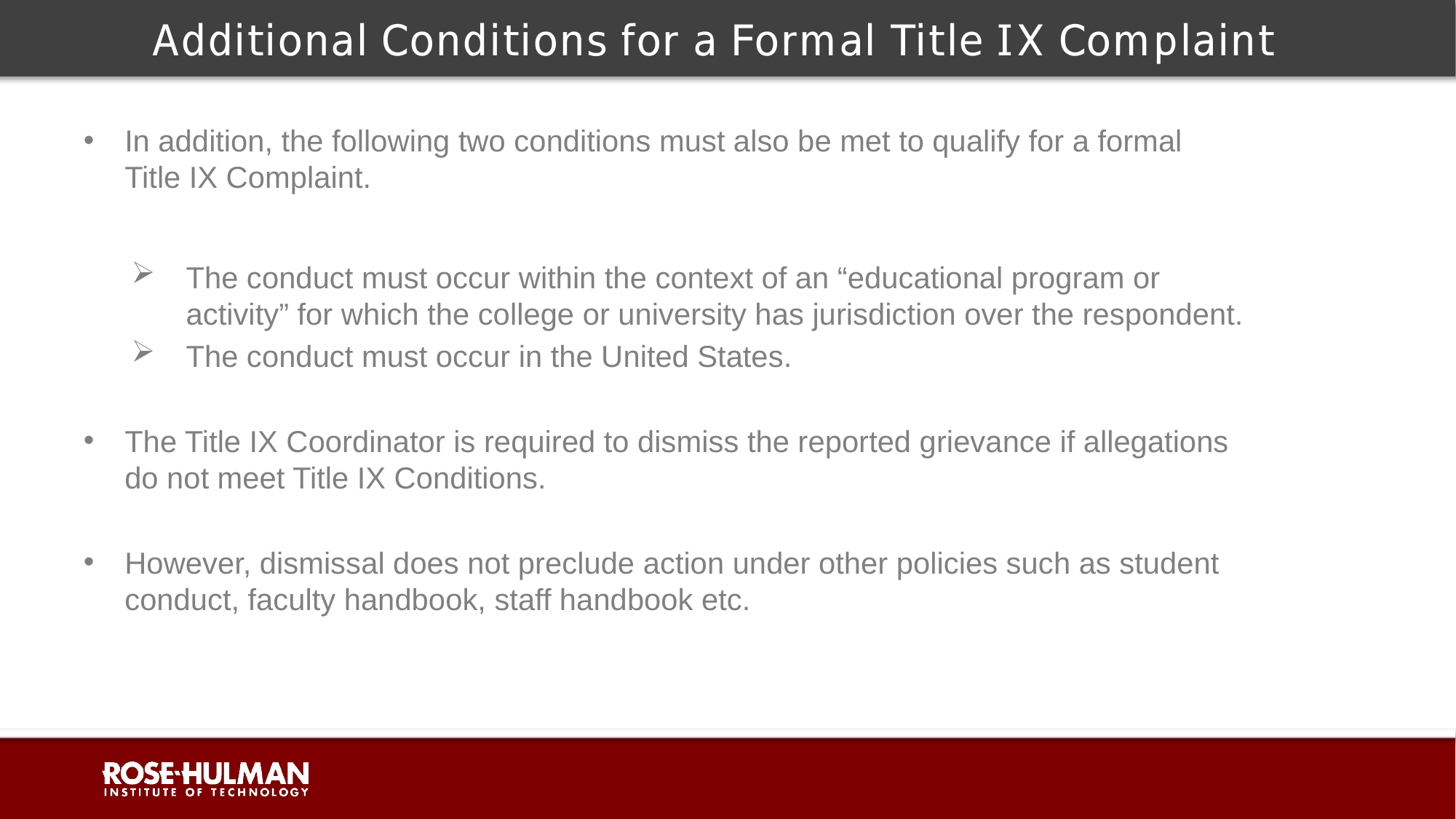

# Additional Conditions for a Formal Title IX Complaint
In addition, the following two conditions must also be met to qualify for a formal Title IX Complaint.

The conduct must occur within the context of an “educational program or activity” for which the college or university has jurisdiction over the respondent.
The conduct must occur in the United States.

The Title IX Coordinator is required to dismiss the reported grievance if allegations do not meet Title IX Conditions.

However, dismissal does not preclude action under other policies such as student conduct, faculty handbook, staff handbook etc.